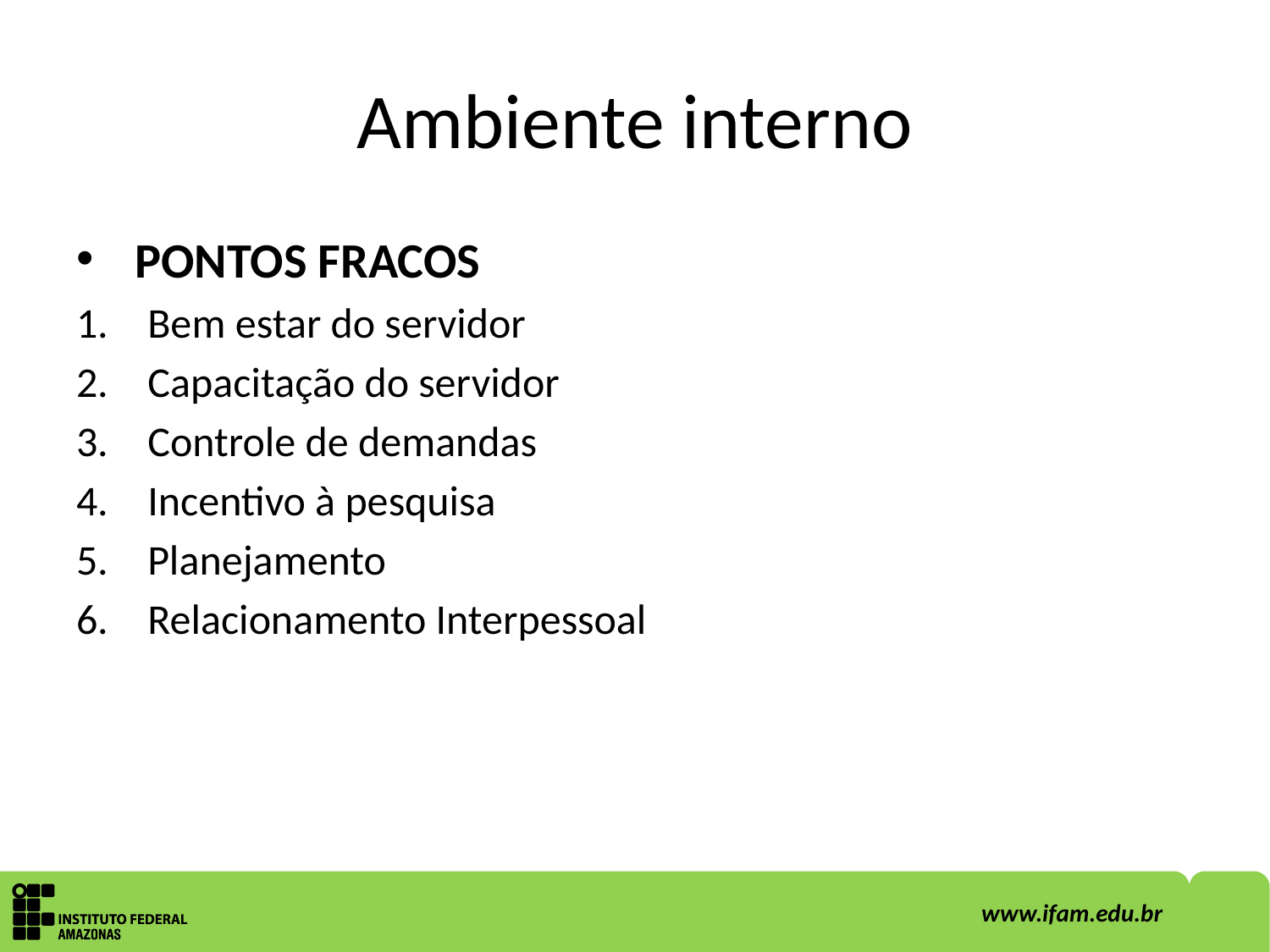

# Ambiente interno
 PONTOS FRACOS
Bem estar do servidor
Capacitação do servidor
Controle de demandas
Incentivo à pesquisa
Planejamento
Relacionamento Interpessoal

2

www.ifam.edu.br